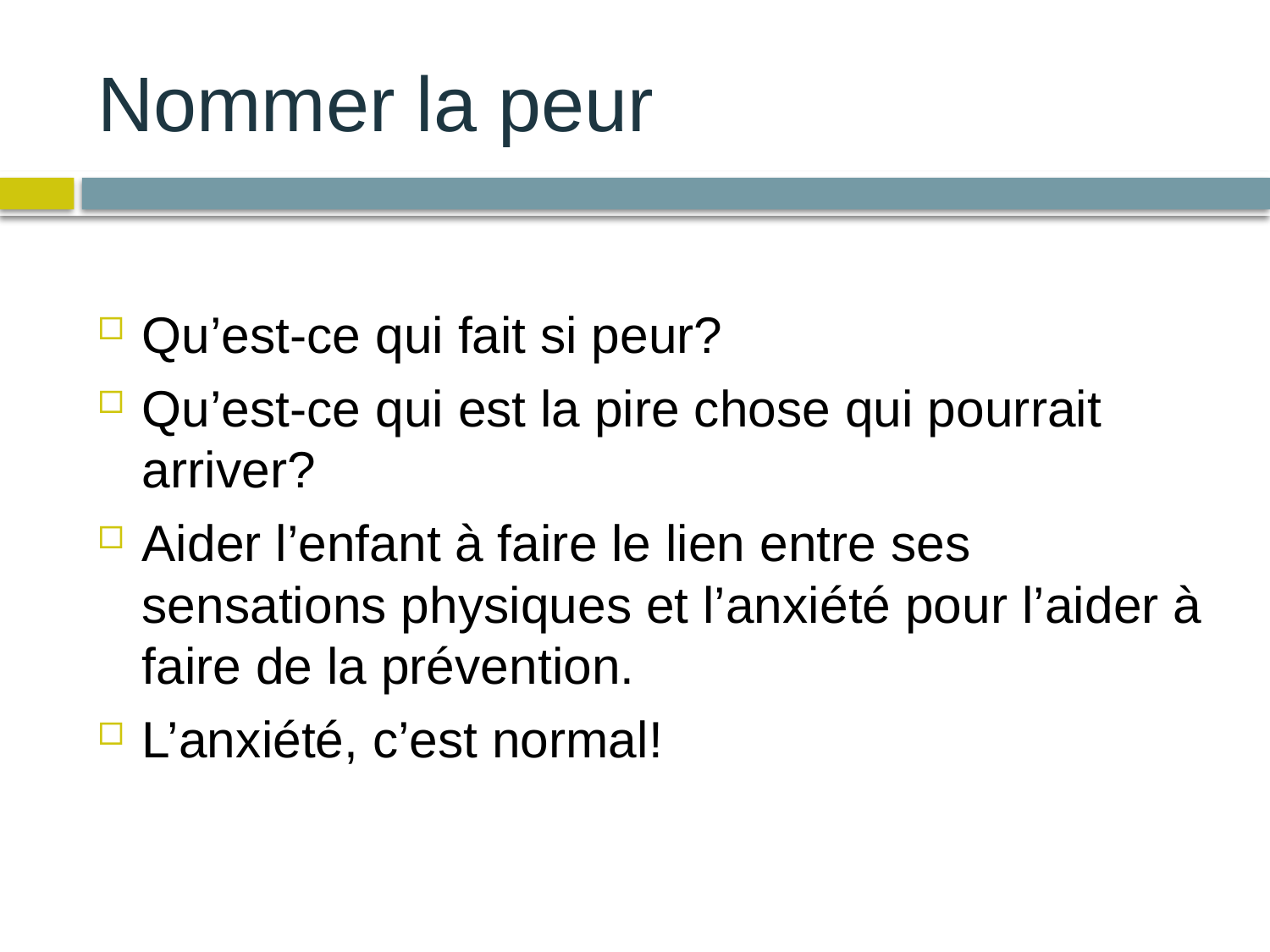

# Nommer la peur

Qu’est-ce qui fait si peur?
Qu’est-ce qui est la pire chose qui pourrait arriver?
Aider l’enfant à faire le lien entre ses sensations physiques et l’anxiété pour l’aider à faire de la prévention.
L’anxiété, c’est normal!